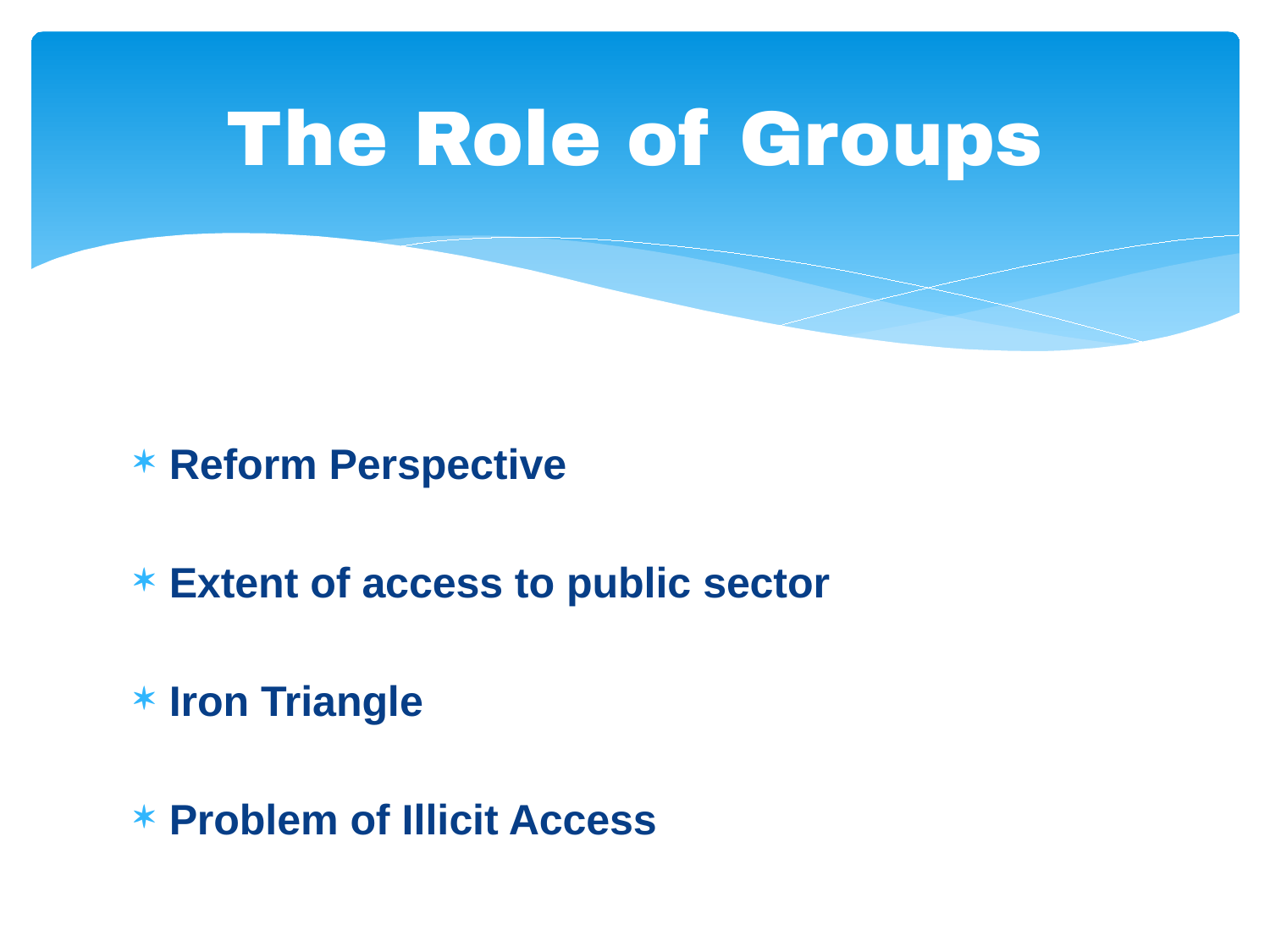

# The Role of Groups

Reform Perspective

Extent of access to public sector

Iron Triangle

Problem of Illicit Access